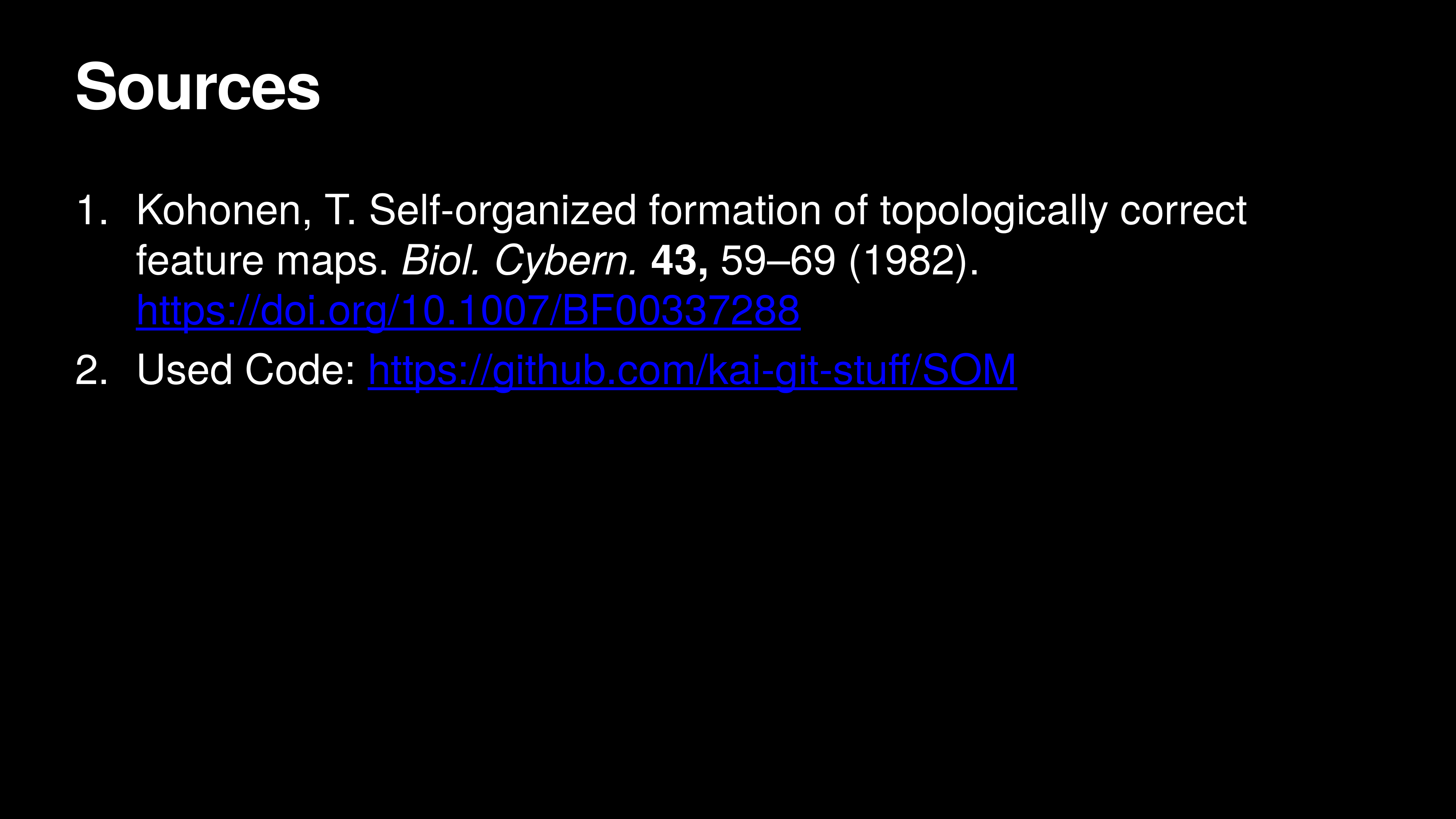

27
# Sources
Kohonen, T. Self-organized formation of topologically correct feature maps. Biol. Cybern. 43, 59–69 (1982). https://doi.org/10.1007/BF00337288
Used Code: https://github.com/kai-git-stuff/SOM